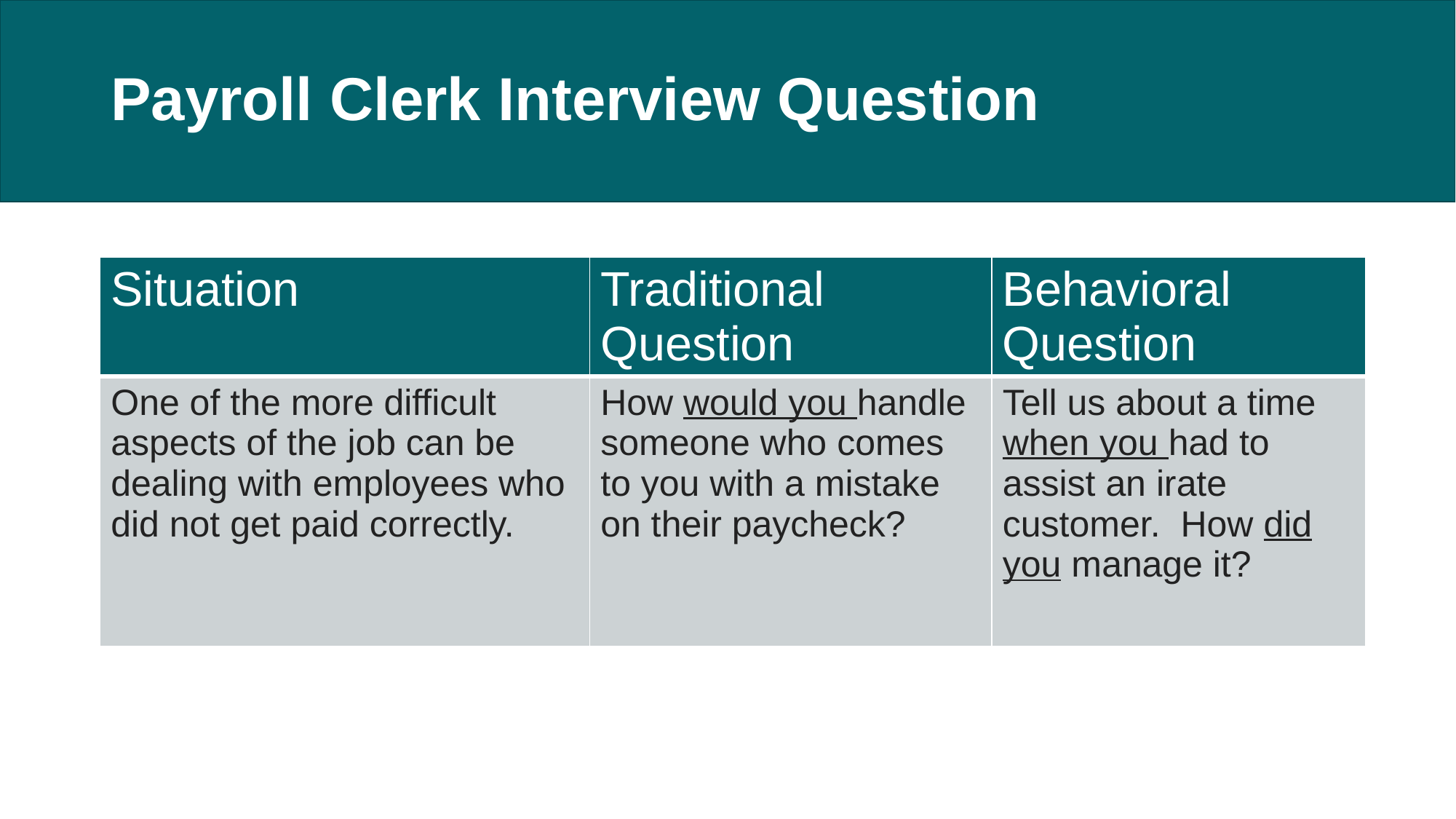

# Payroll Clerk Interview Question
| Situation | Traditional Question | Behavioral Question |
| --- | --- | --- |
| One of the more difficult aspects of the job can be dealing with employees who did not get paid correctly. | How would you handle someone who comes to you with a mistake on their paycheck? | Tell us about a time when you had to assist an irate customer. How did you manage it? |